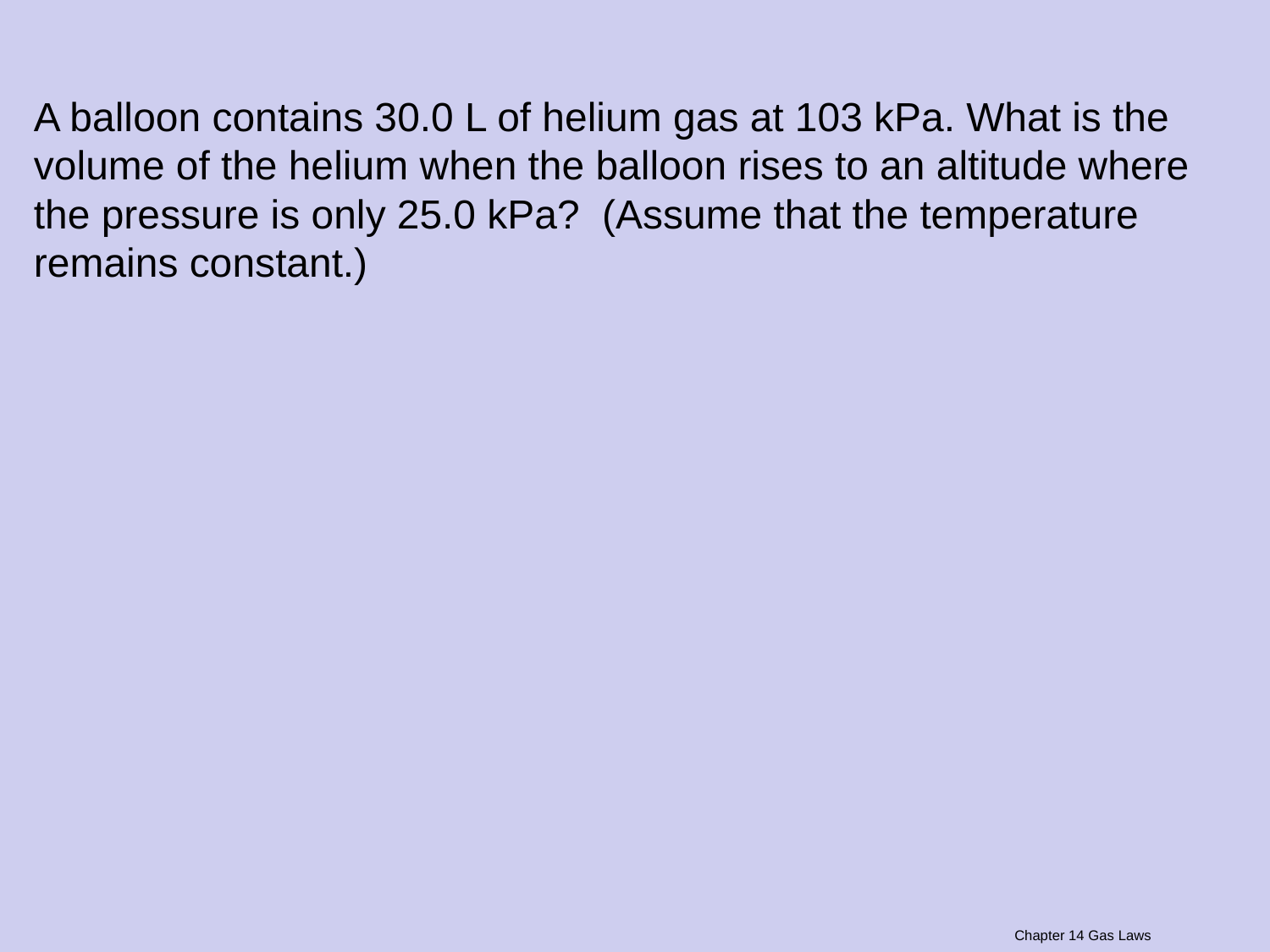

A balloon contains 30.0 L of helium gas at 103 kPa. What is the volume of the helium when the balloon rises to an altitude where the pressure is only 25.0 kPa?  (Assume that the temperature remains constant.)

Chapter 14 Gas Laws